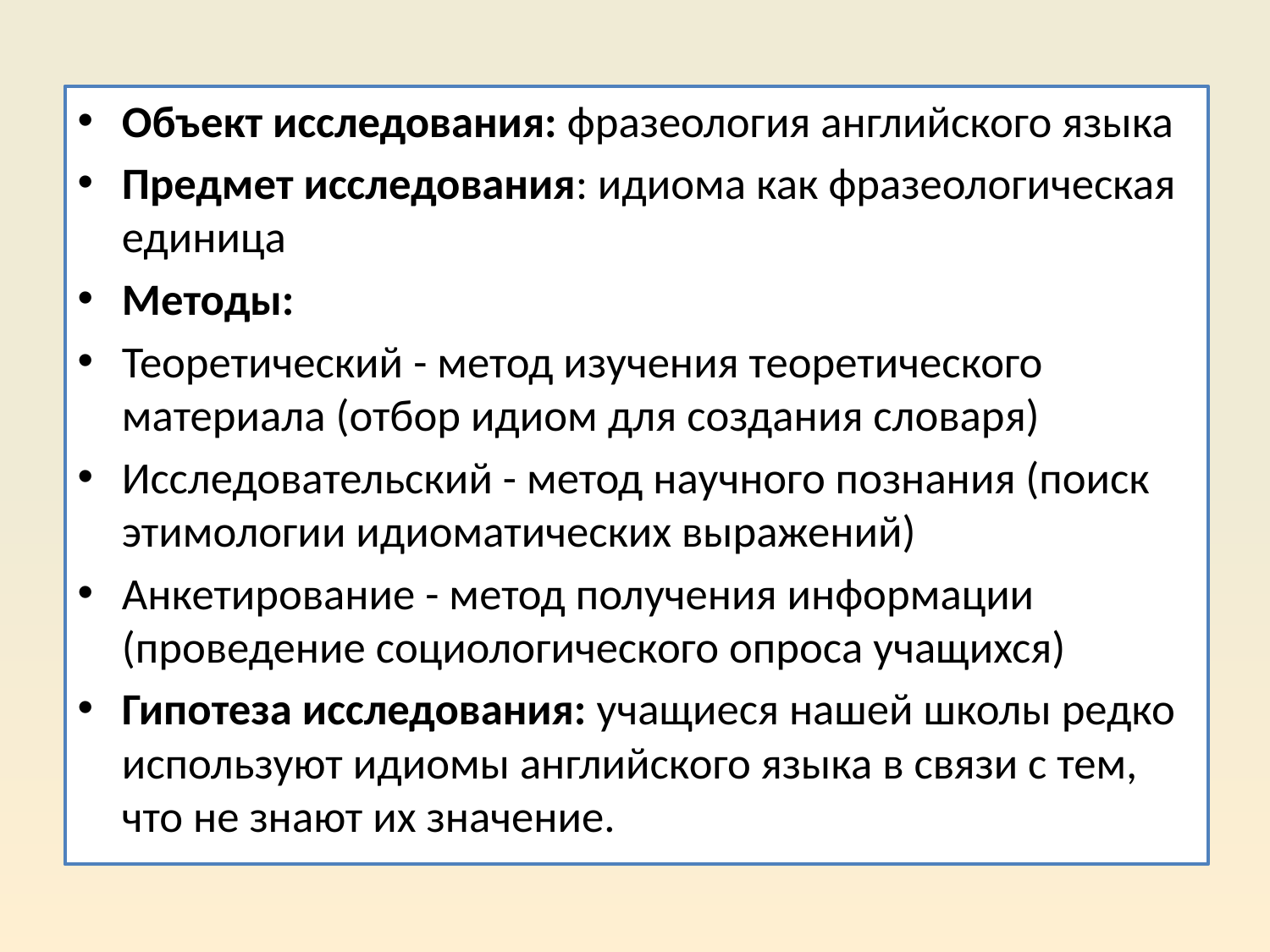

Объект исследования: фразеология английского языка
Предмет исследования: идиома как фразеологическая единица
Методы:
Теоретический - метод изучения теоретического материала (отбор идиом для создания словаря)
Исследовательский - метод научного познания (поиск этимологии идиоматических выражений)
Анкетирование - метод получения информации (проведение социологического опроса учащихся)
Гипотеза исследования: учащиеся нашей школы редко используют идиомы английского языка в связи с тем, что не знают их значение.